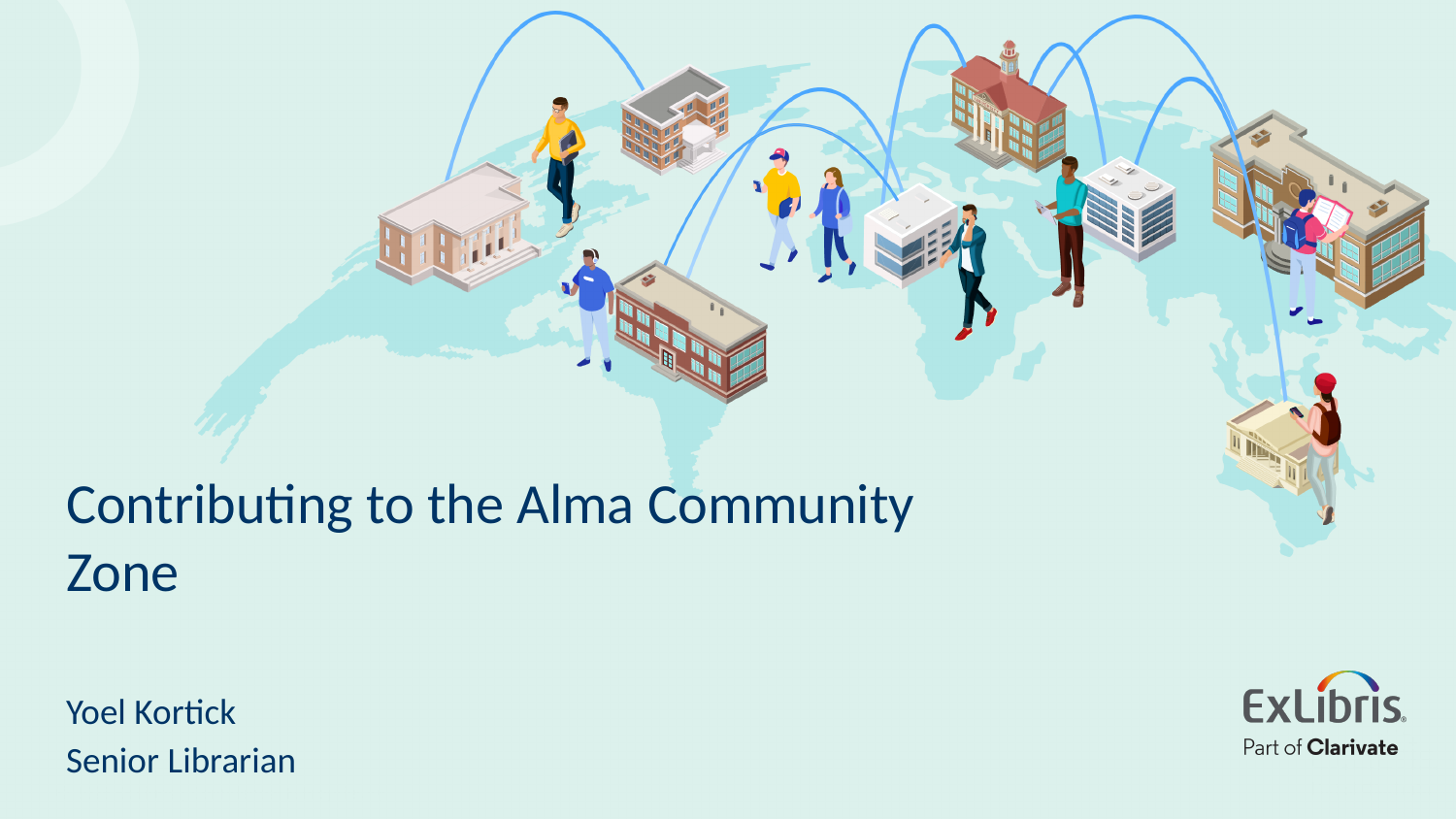

# Contributing to the Alma Community Zone
Yoel Kortick
Senior Librarian